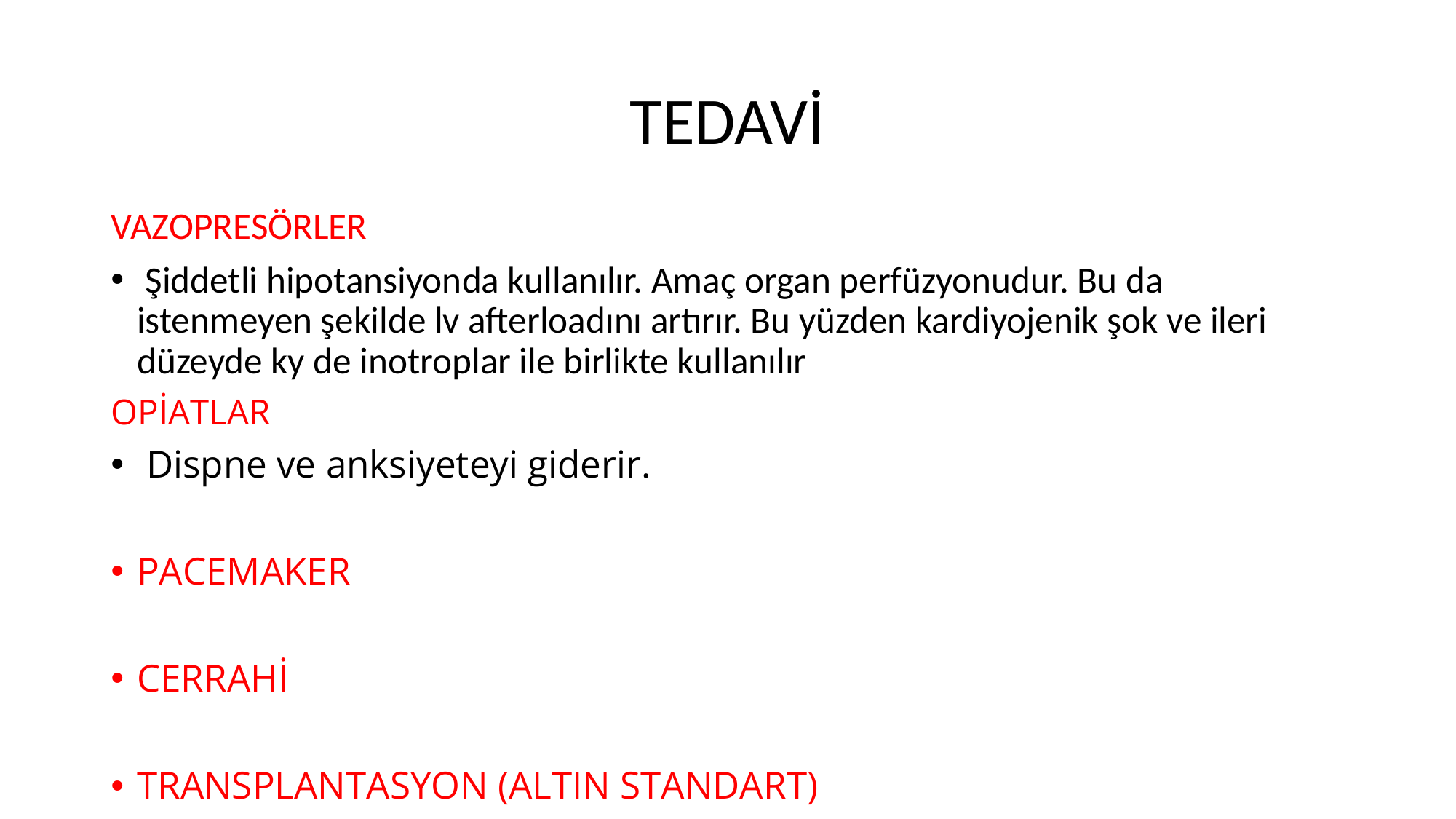

# TEDAVİ
VAZOPRESÖRLER
 Şiddetli hipotansiyonda kullanılır. Amaç organ perfüzyonudur. Bu da istenmeyen şekilde lv afterloadını artırır. Bu yüzden kardiyojenik şok ve ileri düzeyde ky de inotroplar ile birlikte kullanılır
OPİATLAR
 Dispne ve anksiyeteyi giderir.

PACEMAKER

CERRAHİ

TRANSPLANTASYON (ALTIN STANDART)